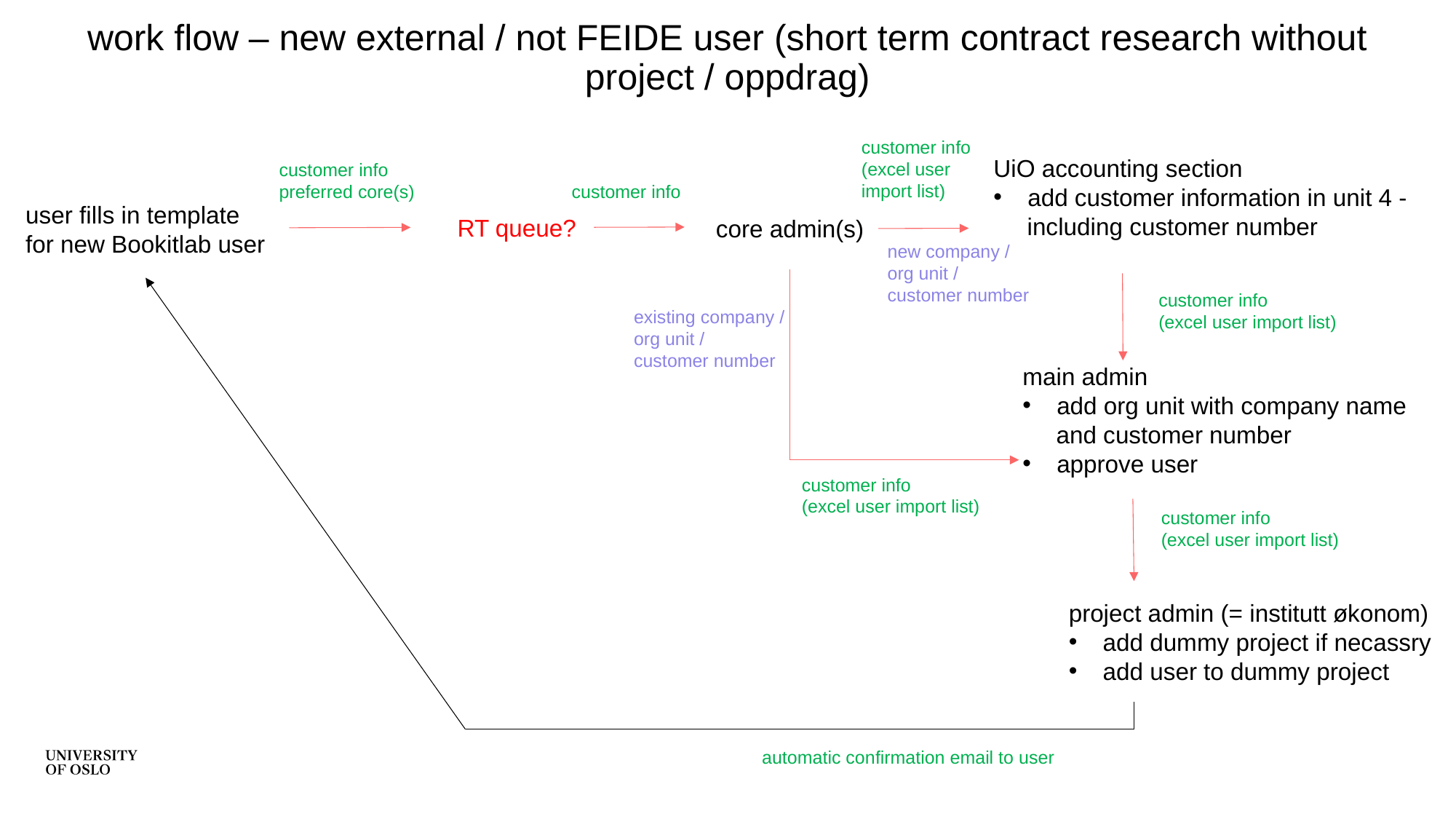

# work flow – new external / not FEIDE user (short term contract research without project / oppdrag)
customer info
(excel user
import list)
UiO accounting section
add customer information in unit 4 -
     including customer number
customer info
preferred core(s)
customer info
user fills in template
for new Bookitlab user
RT queue?
core admin(s)
new company /
org unit /
customer number
customer info
(excel user import list)
existing company /
org unit /
customer number
main admin
add org unit with company name
     and customer number
approve user
customer info
(excel user import list)
customer info
(excel user import list)
project admin (= institutt økonom)
add dummy project if necassry
add user to dummy project
automatic confirmation email to user